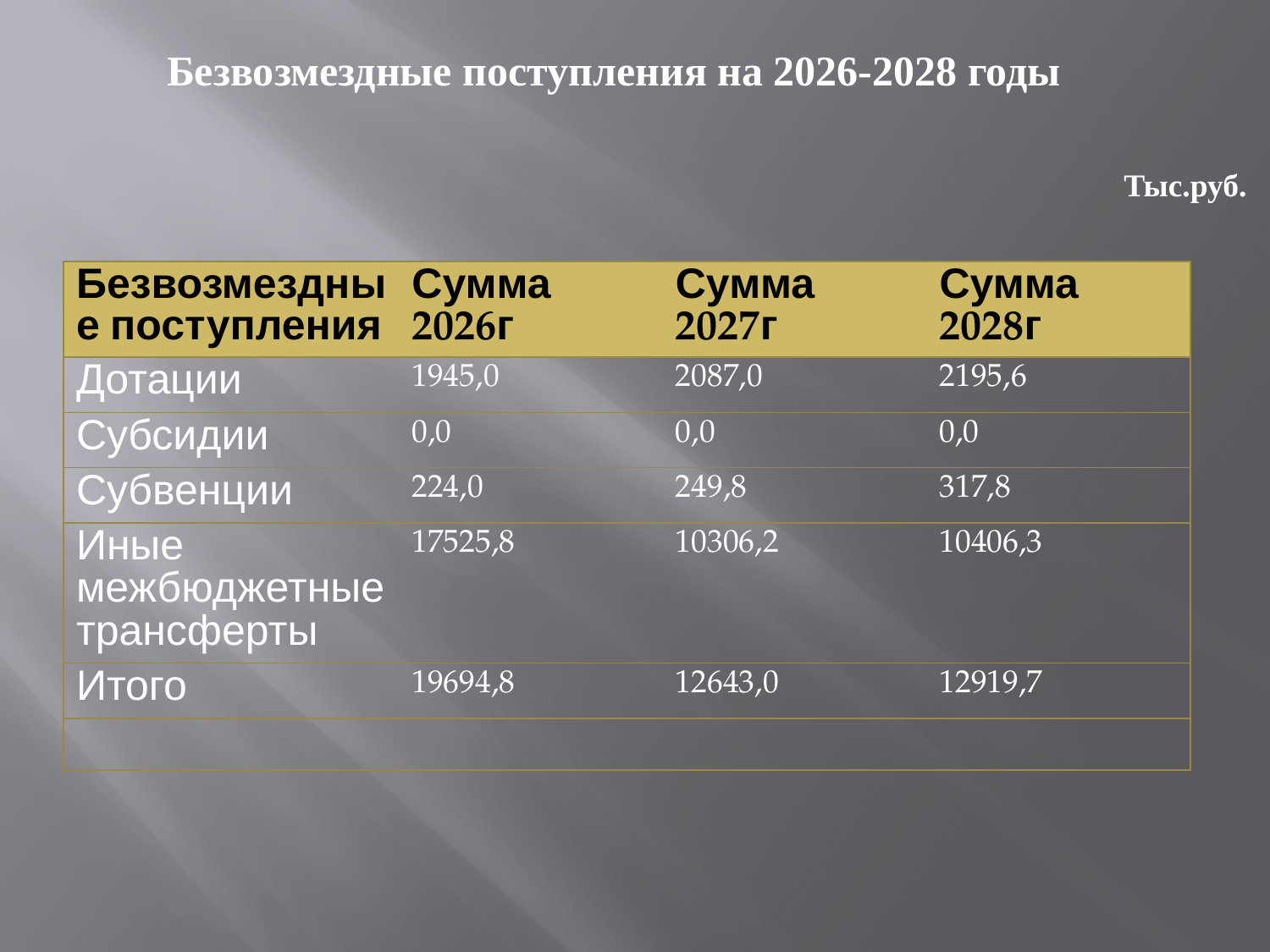

# Безвозмездные поступления на 2026-2028 годы
Тыс.руб.
| Безвозмездные поступления | Сумма 2026г | Сумма 2027г | Сумма 2028г |
| --- | --- | --- | --- |
| Дотации | 1945,0 | 2087,0 | 2195,6 |
| Субсидии | 0,0 | 0,0 | 0,0 |
| Субвенции | 224,0 | 249,8 | 317,8 |
| Иные межбюджетные трансферты | 17525,8 | 10306,2 | 10406,3 |
| Итого | 19694,8 | 12643,0 | 12919,7 |
|  |  |  |  |